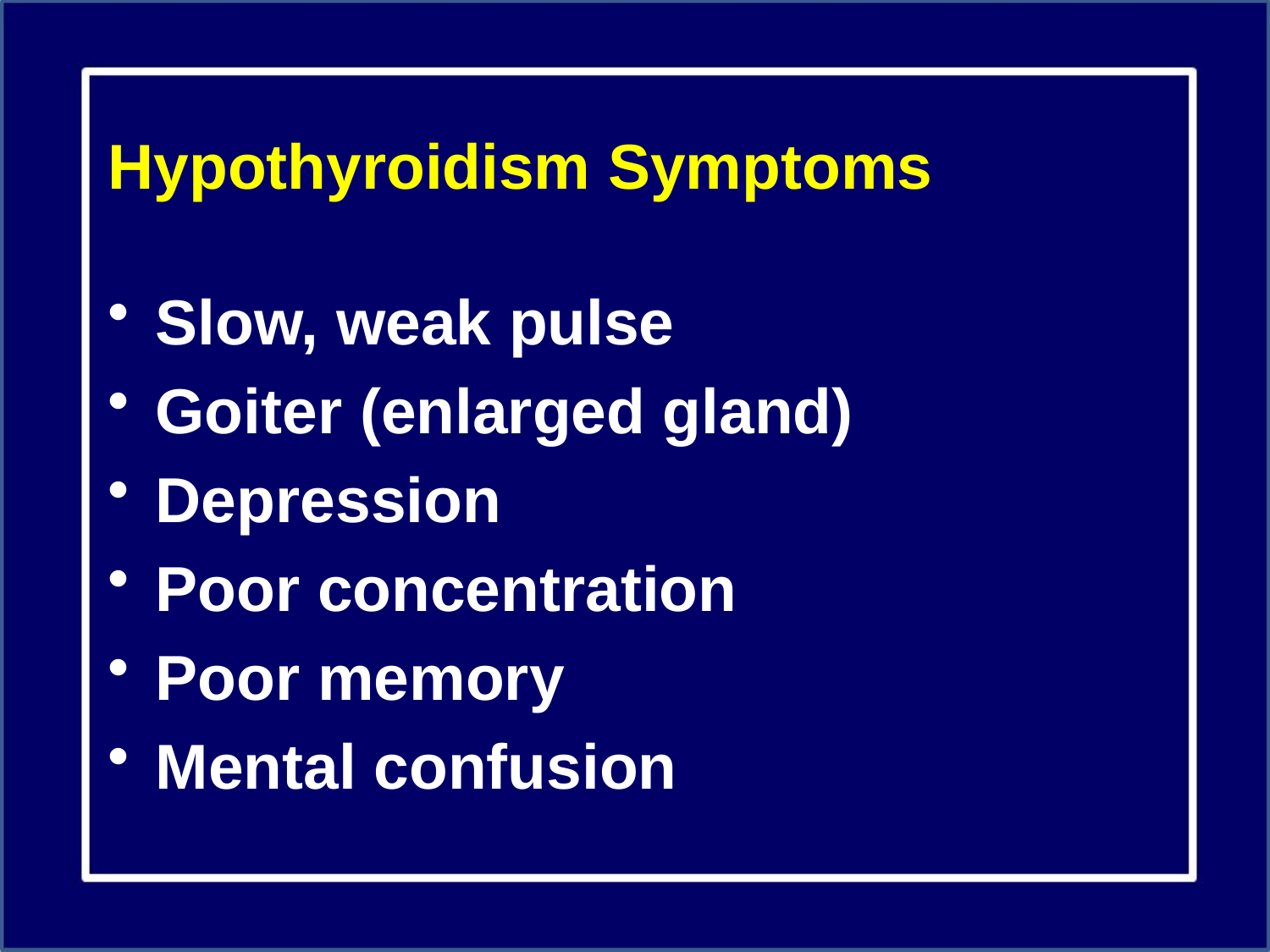

# Hypothyroidism Symptoms
Slow, weak pulse
Goiter (enlarged gland)
Depression
Poor concentration
Poor memory
Mental confusion